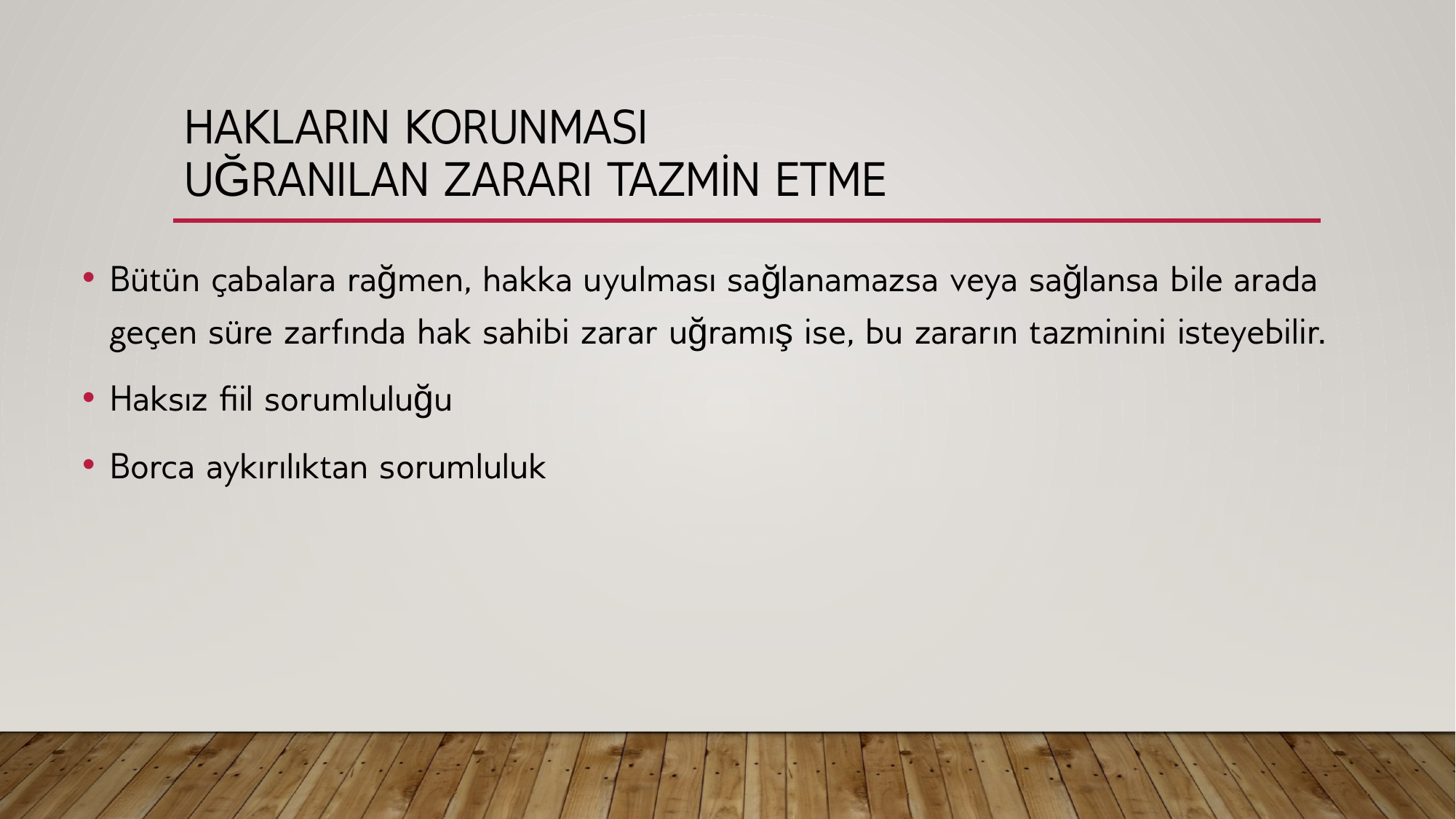

# HAKLARIN KORUNMASI Uğranılan zararı tazmin etme
Bütün çabalara rağmen, hakka uyulması sağlanamazsa veya sağlansa bile arada geçen süre zarfında hak sahibi zarar uğramış ise, bu zararın tazminini isteyebilir.
Haksız fiil sorumluluğu
Borca aykırılıktan sorumluluk